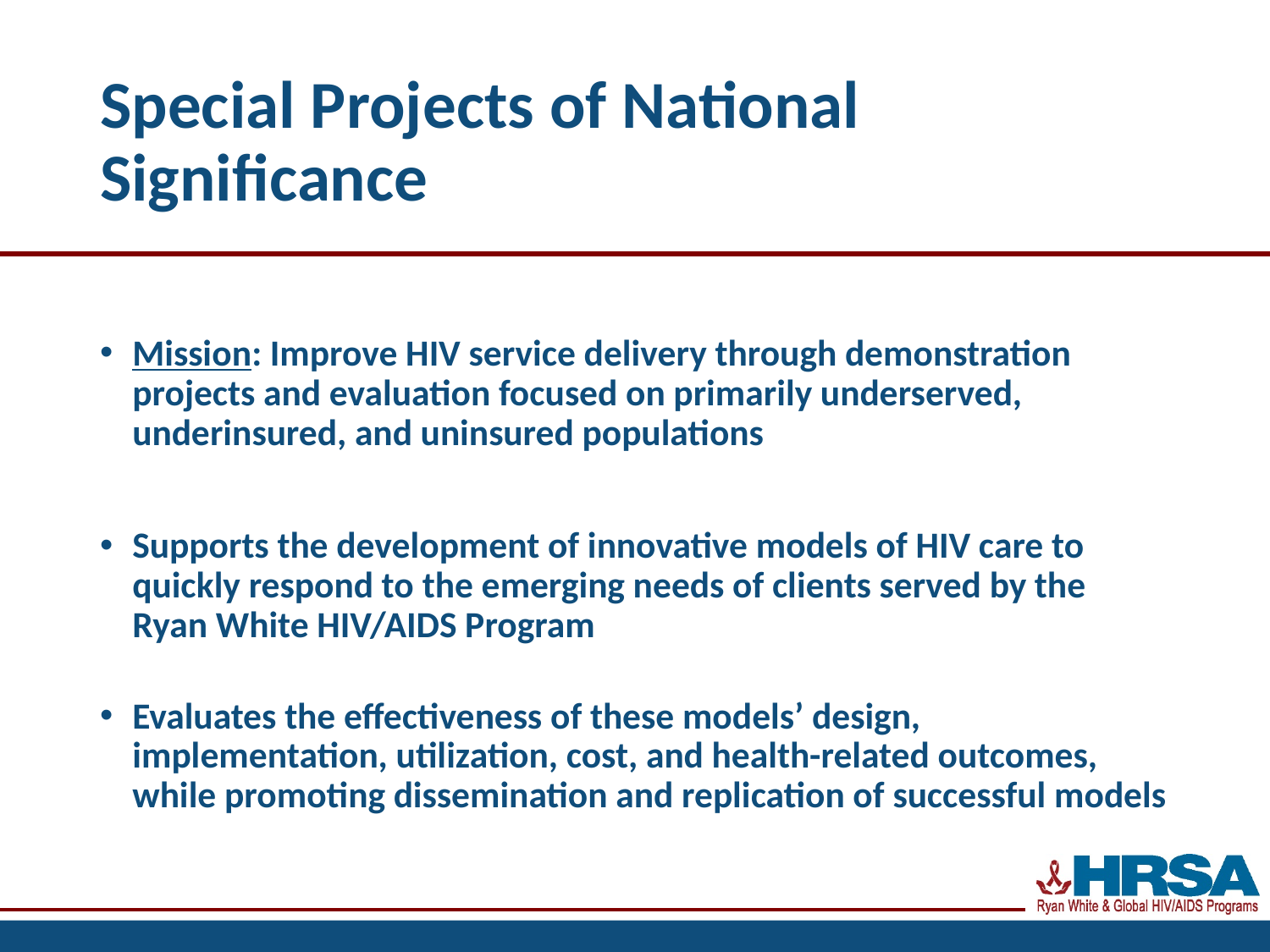

# Special Projects of National Significance
Mission: Improve HIV service delivery through demonstration projects and evaluation focused on primarily underserved, underinsured, and uninsured populations

Supports the development of innovative models of HIV care to quickly respond to the emerging needs of clients served by the Ryan White HIV/AIDS Program

Evaluates the effectiveness of these models’ design, implementation, utilization, cost, and health-related outcomes, while promoting dissemination and replication of successful models